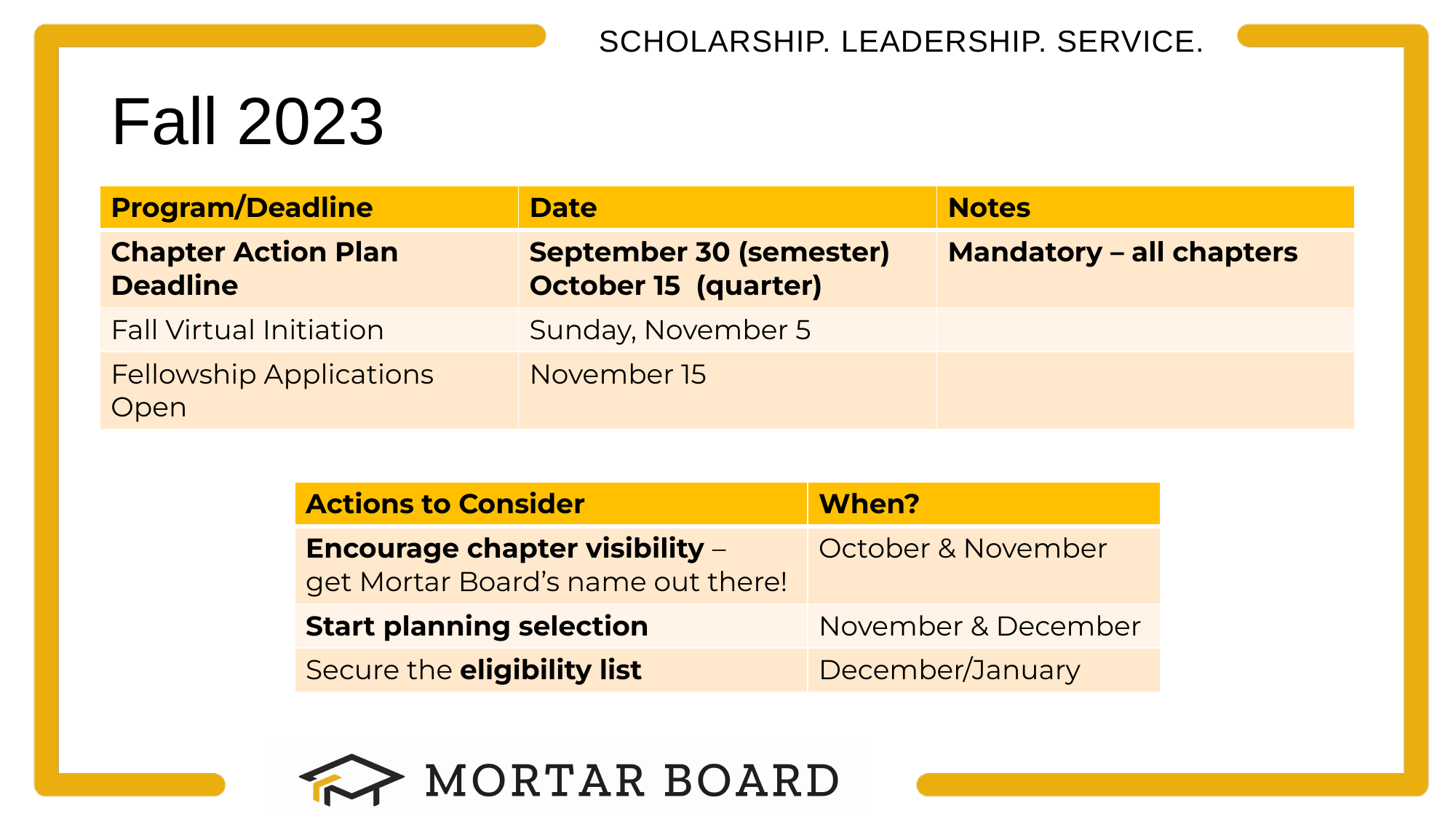

# Fall 2023
| Program/Deadline | Date | Notes |
| --- | --- | --- |
| Chapter Action Plan Deadline | September 30 (semester) October 15 (quarter) | Mandatory – all chapters |
| Fall Virtual Initiation | Sunday, November 5 |  |
| Fellowship Applications Open | November 15 |  |
| Actions to Consider | When? |
| --- | --- |
| Encourage chapter visibility – get Mortar Board’s name out there! | October & November |
| Start planning selection | November & December |
| Secure the eligibility list | December/January |